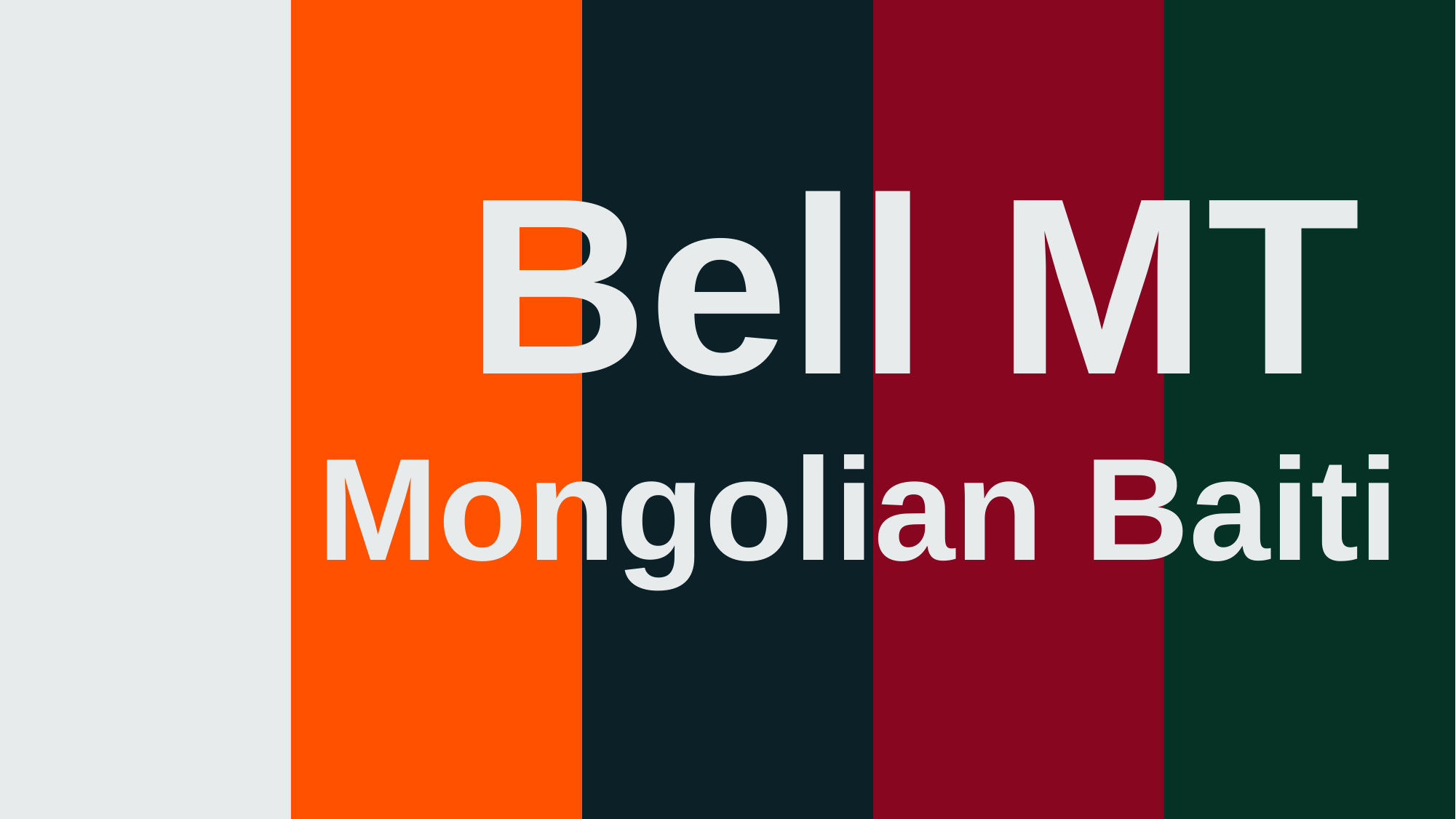

Bell MT
Mongolian Baiti
VI Particle Setector School UNIANDES - HEP Uniandes
27